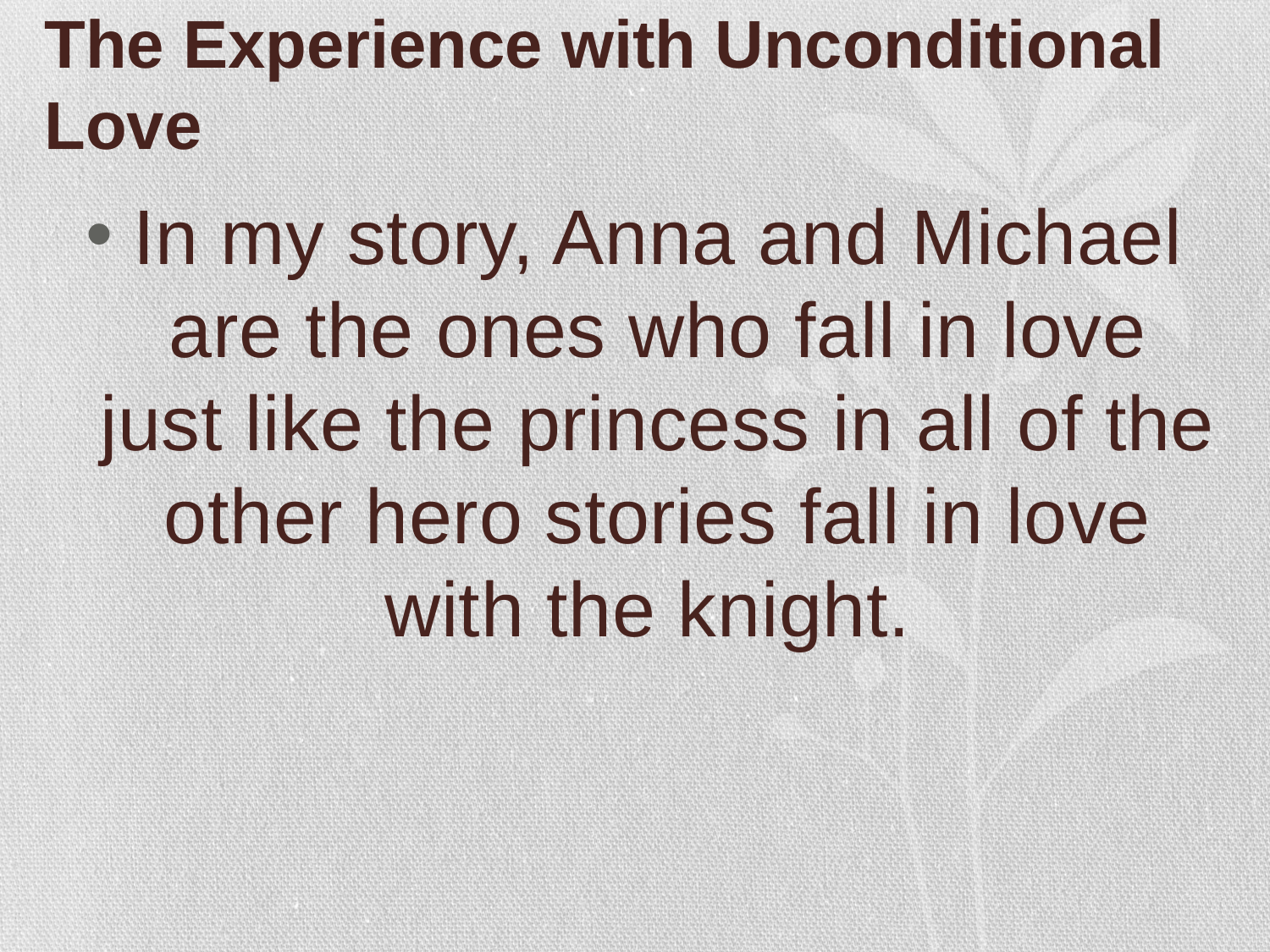

# The Experience with Unconditional Love
In my story, Anna and Michael are the ones who fall in love just like the princess in all of the other hero stories fall in love with the knight.